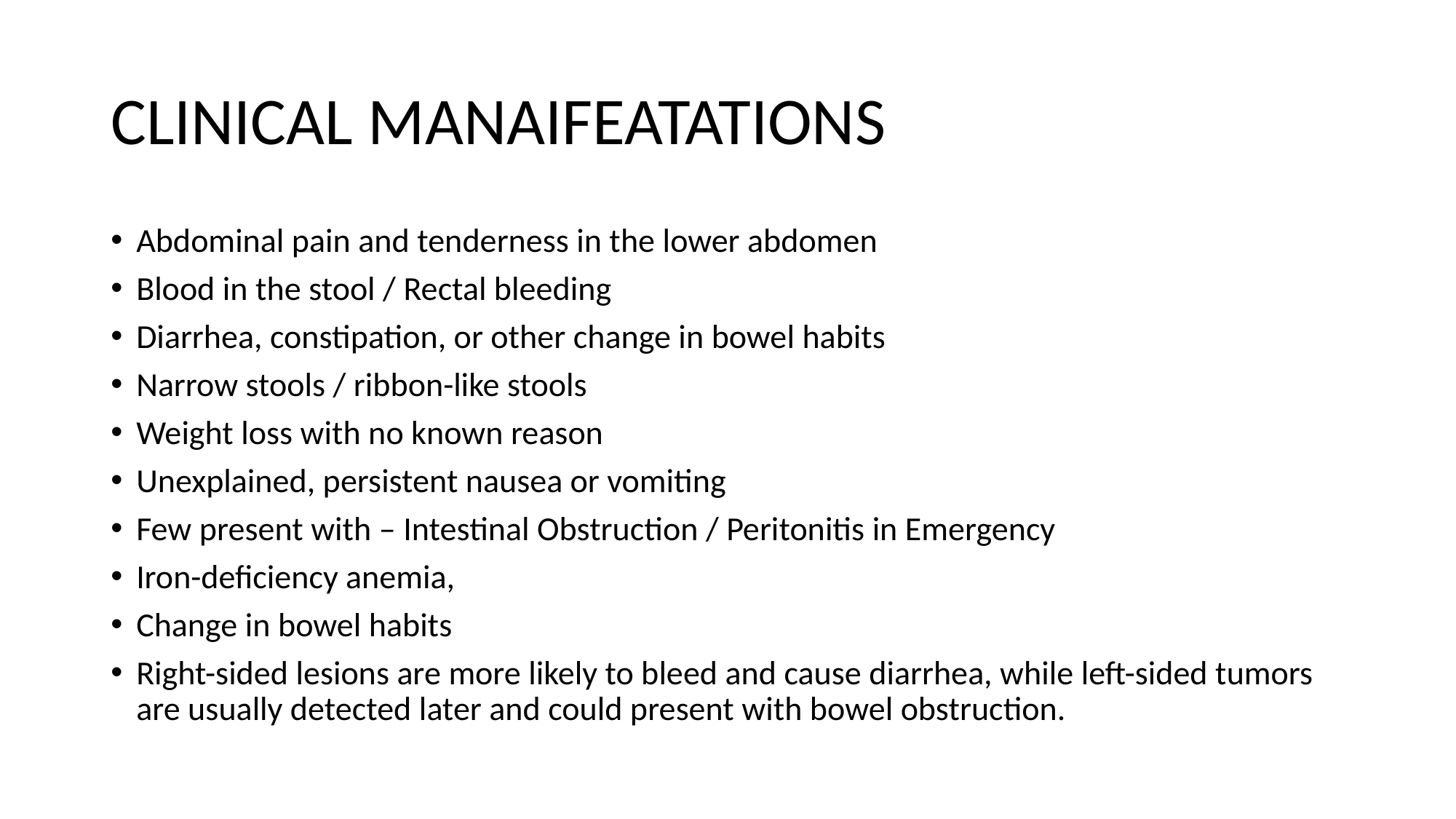

# CLINICAL MANAIFEATATIONS
Abdominal pain and tenderness in the lower abdomen
Blood in the stool / Rectal bleeding
Diarrhea, constipation, or other change in bowel habits
Narrow stools / ribbon-like stools
Weight loss with no known reason
Unexplained, persistent nausea or vomiting
Few present with – Intestinal Obstruction / Peritonitis in Emergency
Iron-deficiency anemia,
Change in bowel habits
Right-sided lesions are more likely to bleed and cause diarrhea, while left-sided tumors are usually detected later and could present with bowel obstruction.